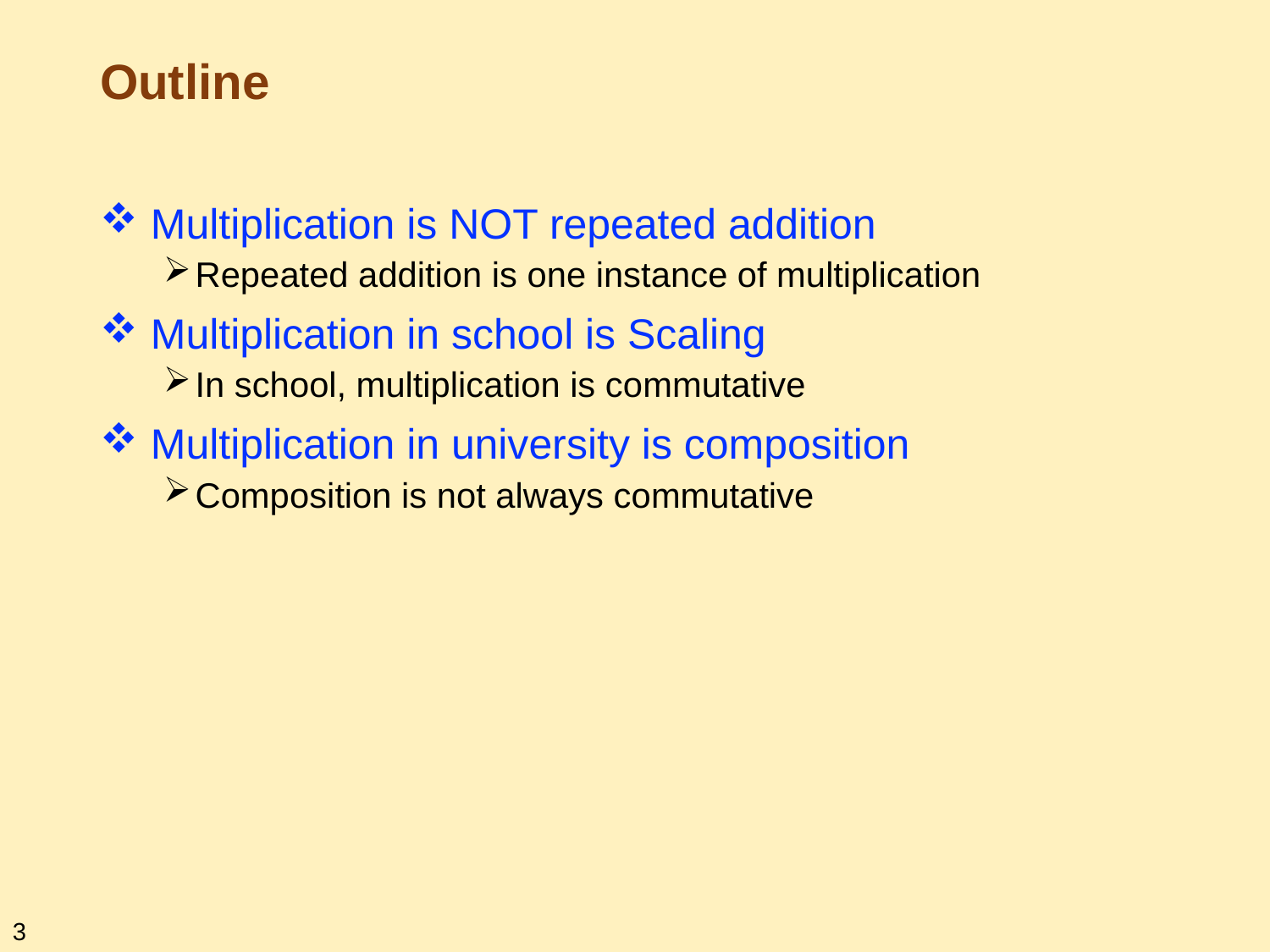

# Outline
 Multiplication is NOT repeated addition
Repeated addition is one instance of multiplication
 Multiplication in school is Scaling
In school, multiplication is commutative
 Multiplication in university is composition
Composition is not always commutative